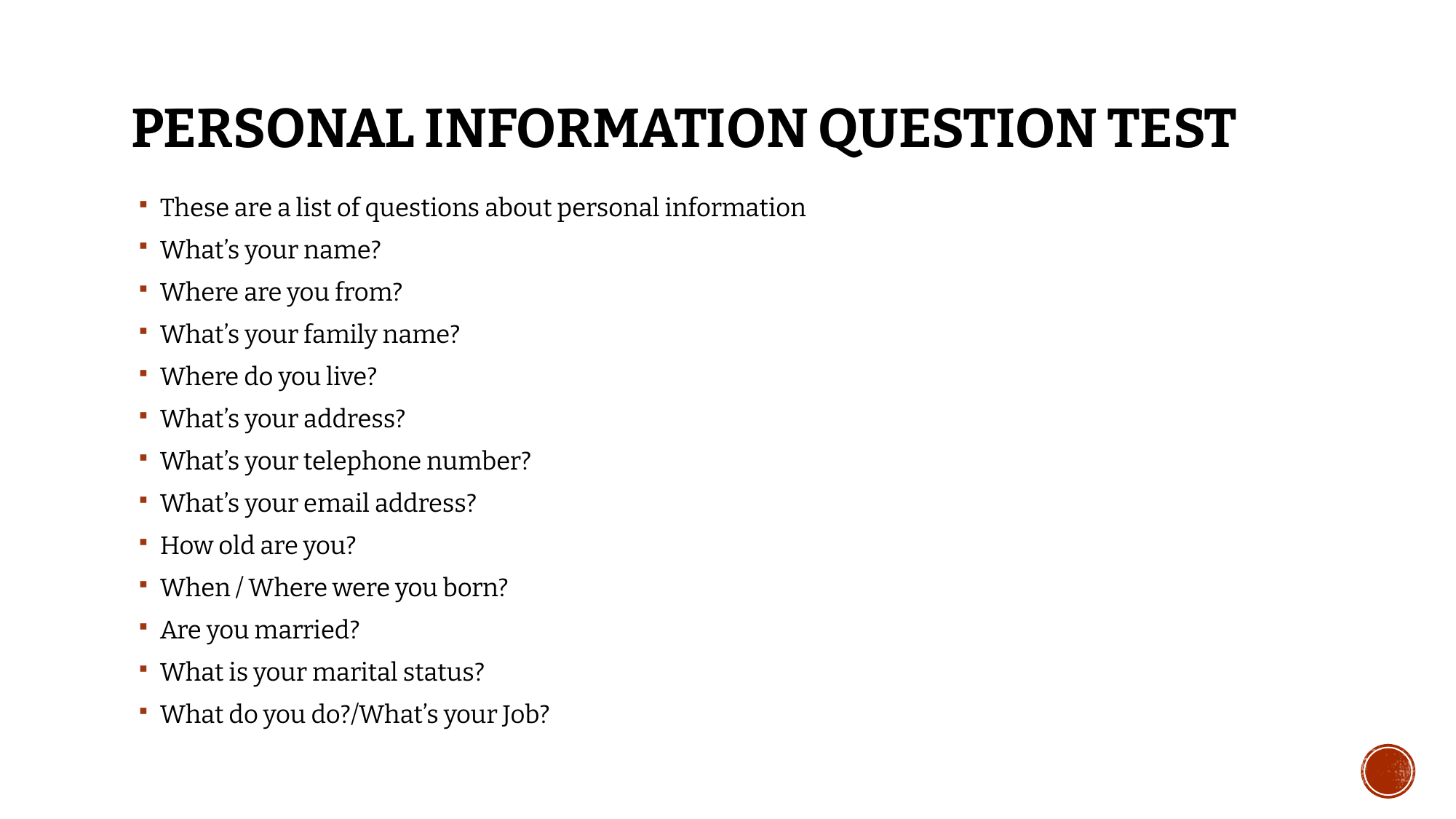

# Personal Information Question Test
These are a list of questions about personal information
What’s your name?
Where are you from?
What’s your family name?
Where do you live?
What’s your address?
What’s your telephone number?
What’s your email address?
How old are you?
When / Where were you born?
Are you married?
What is your marital status?
What do you do?/What’s your Job?